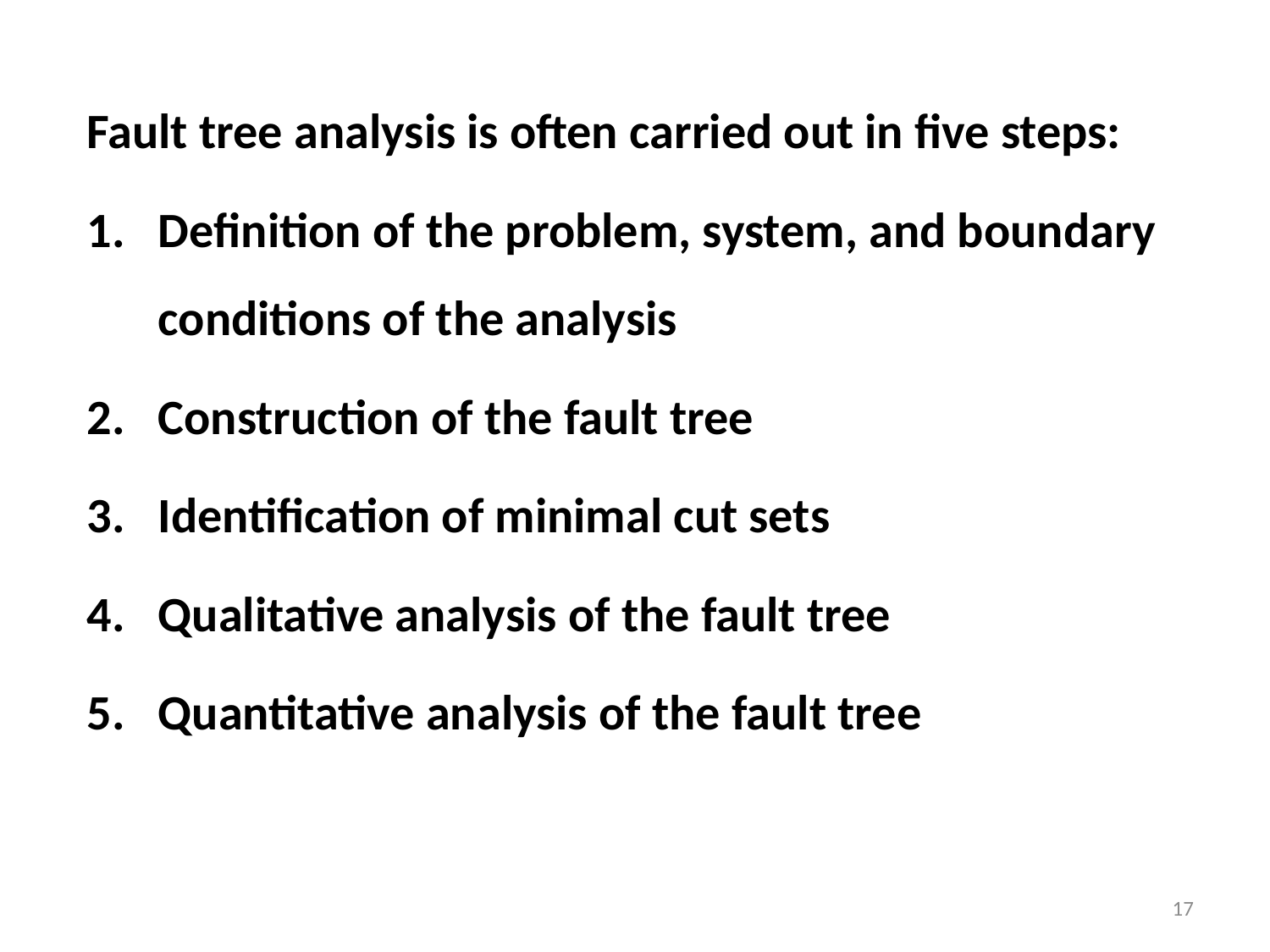

Fault tree analysis is often carried out in five steps:
Definition of the problem, system, and boundary conditions of the analysis
Construction of the fault tree
Identification of minimal cut sets
Qualitative analysis of the fault tree
Quantitative analysis of the fault tree
17